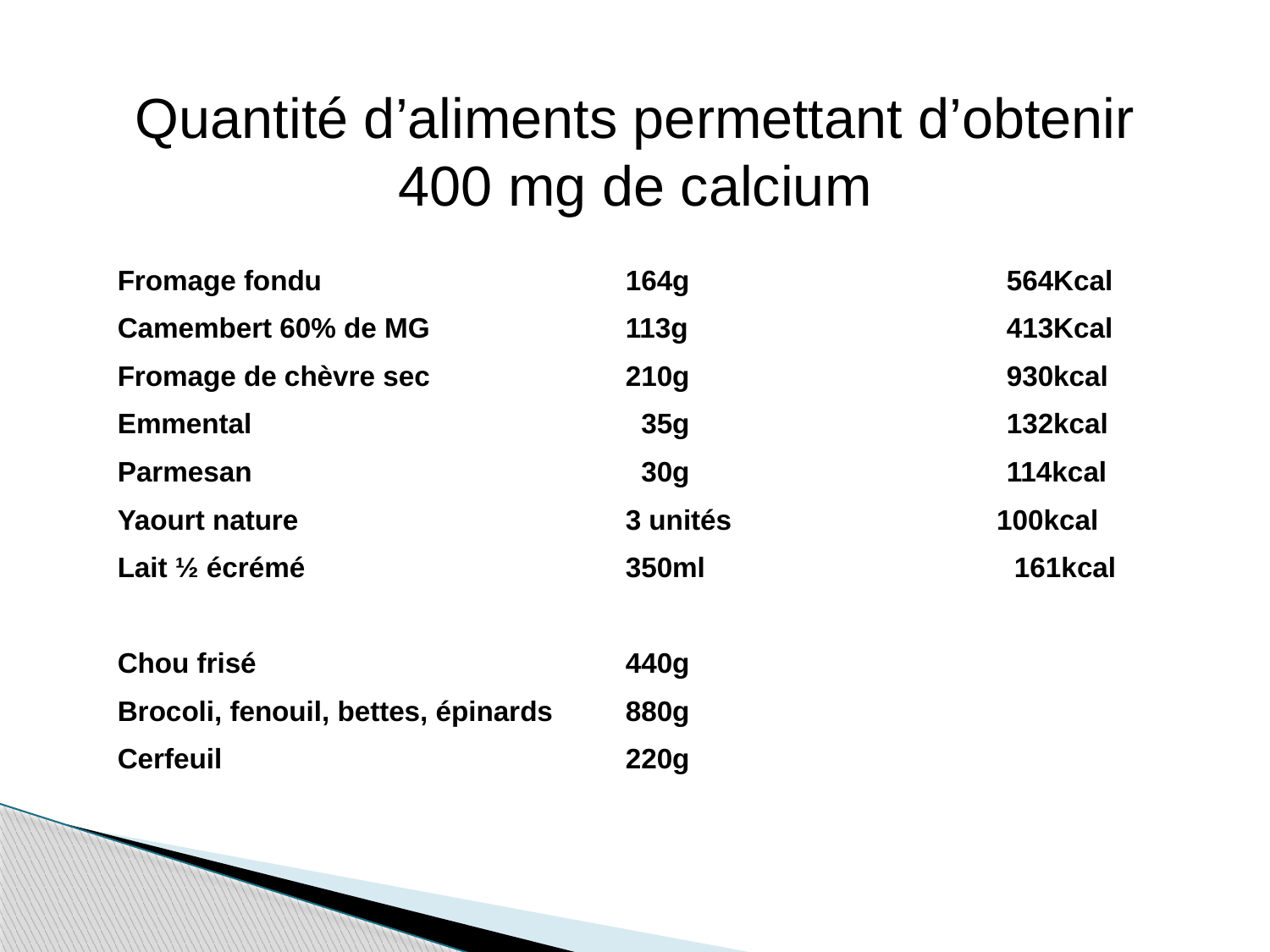

Quantité d’aliments permettant d’obtenir 400 mg de calcium
Fromage fondu 			164g			564Kcal
Camembert 60% de MG		113g			413Kcal
Fromage de chèvre sec		210g			930kcal
Emmental			  35g			132kcal
Parmesan			  30g			114kcal
Yaourt nature			3 unités		               100kcal
Lait ½ écrémé			350ml			 161kcal

Chou frisé			440g
Brocoli, fenouil, bettes, épinards  	880g
Cerfeuil				220g